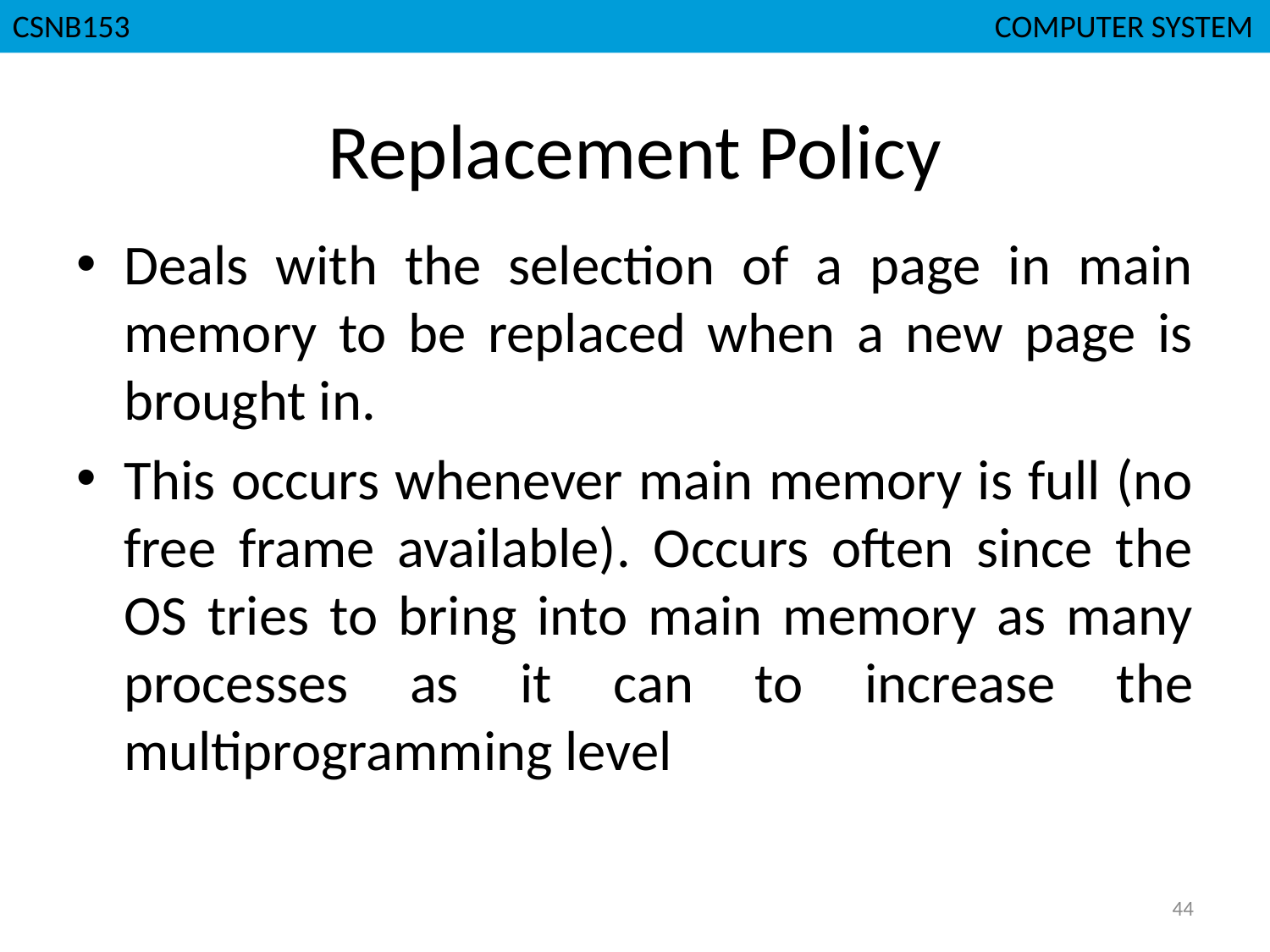

# Replacement Policy
Deals with the selection of a page in main memory to be replaced when a new page is brought in.
This occurs whenever main memory is full (no free frame available). Occurs often since the OS tries to bring into main memory as many processes as it can to increase the multiprogramming level
44